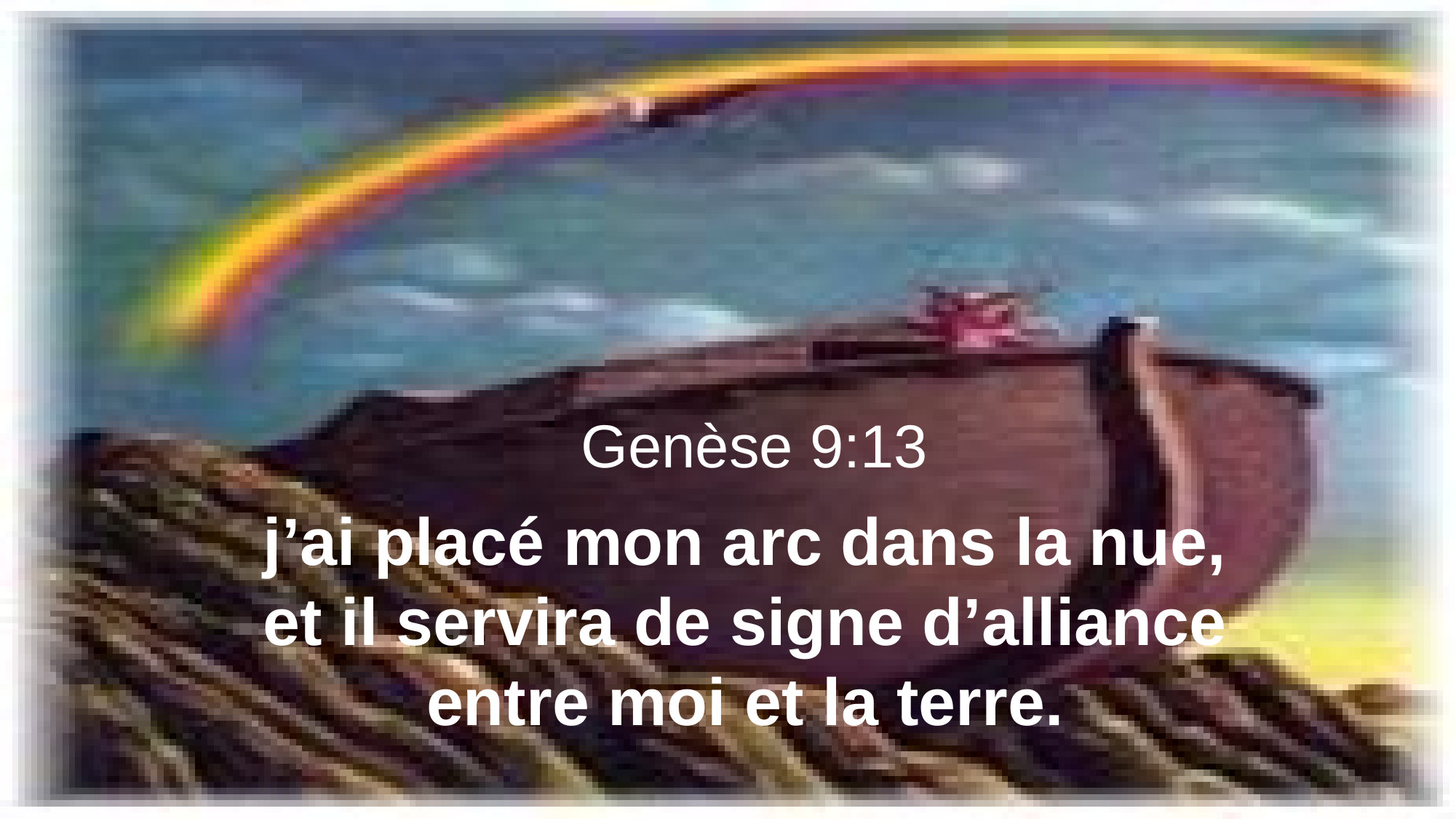

Genèse 9:13

j’ai placé mon arc dans la nue,
et il servira de signe d’alliance
entre moi et la terre.